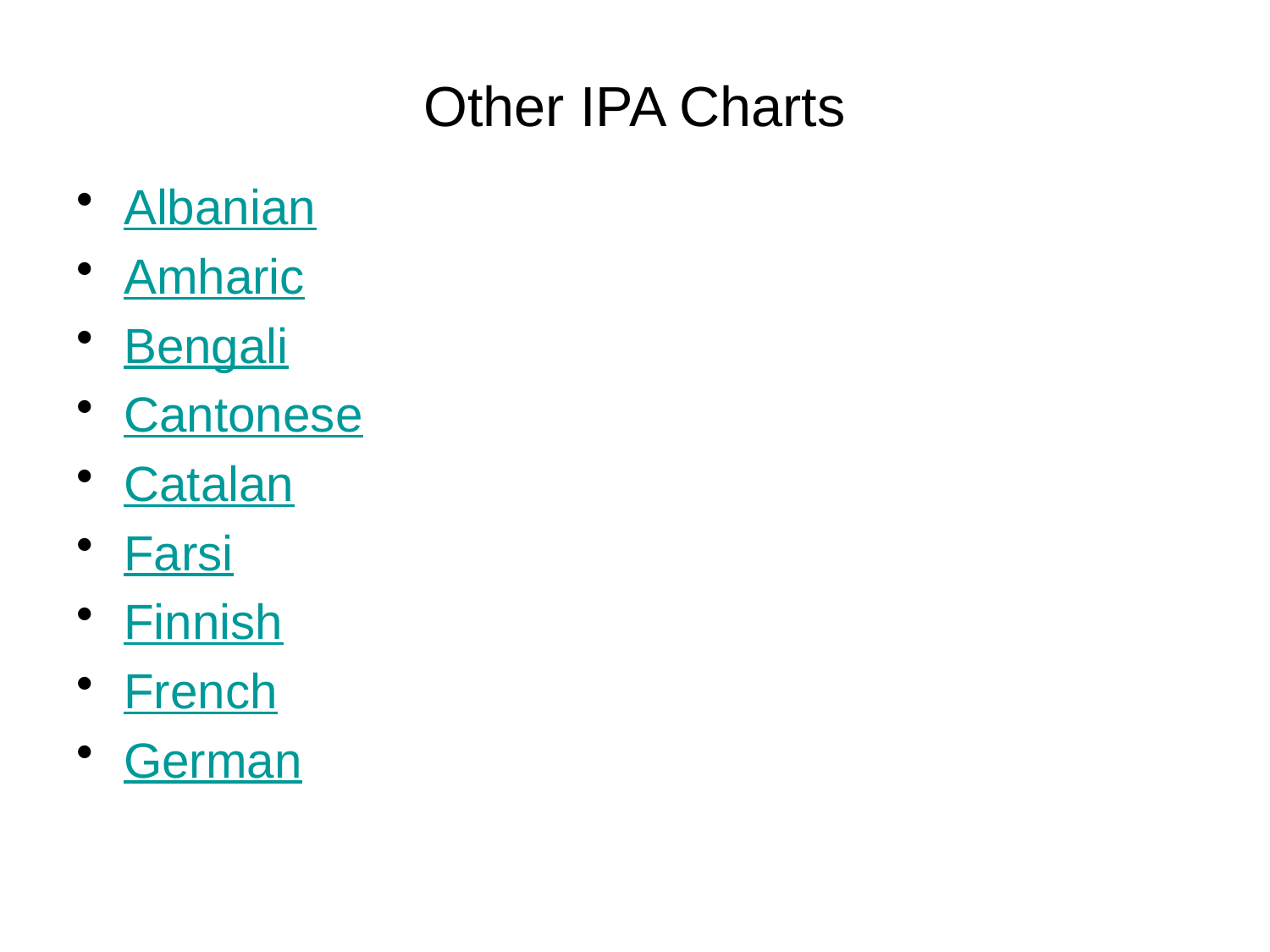

# Other IPA Charts
Albanian
Amharic
Bengali
Cantonese
Catalan
Farsi
Finnish
French
German